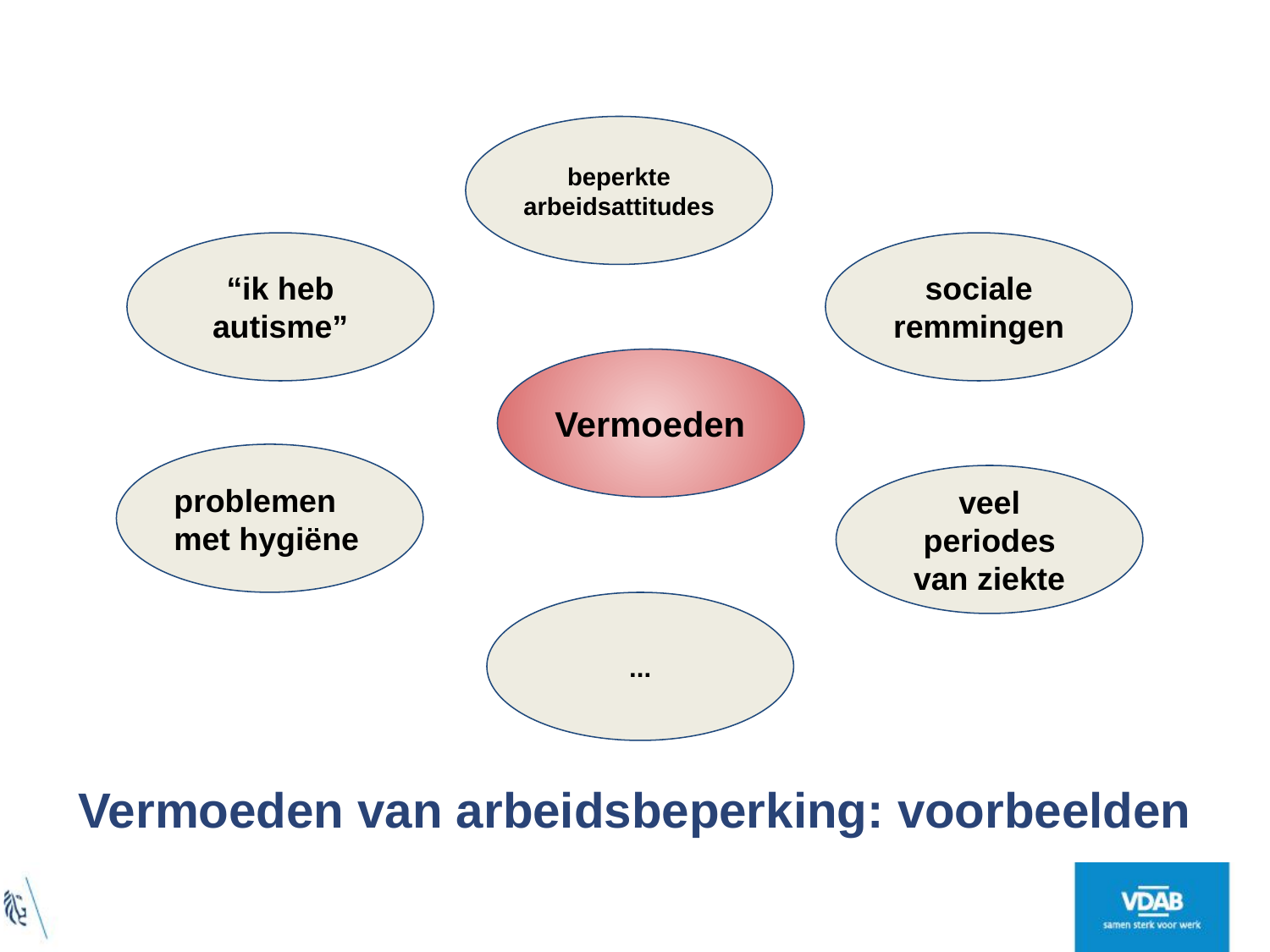

beperkte arbeidsattitudes
“ik heb autisme”
sociale remmingen
Vermoeden
problemen met hygiëne
veel periodes van ziekte
...
# Vermoeden van arbeidsbeperking: voorbeelden